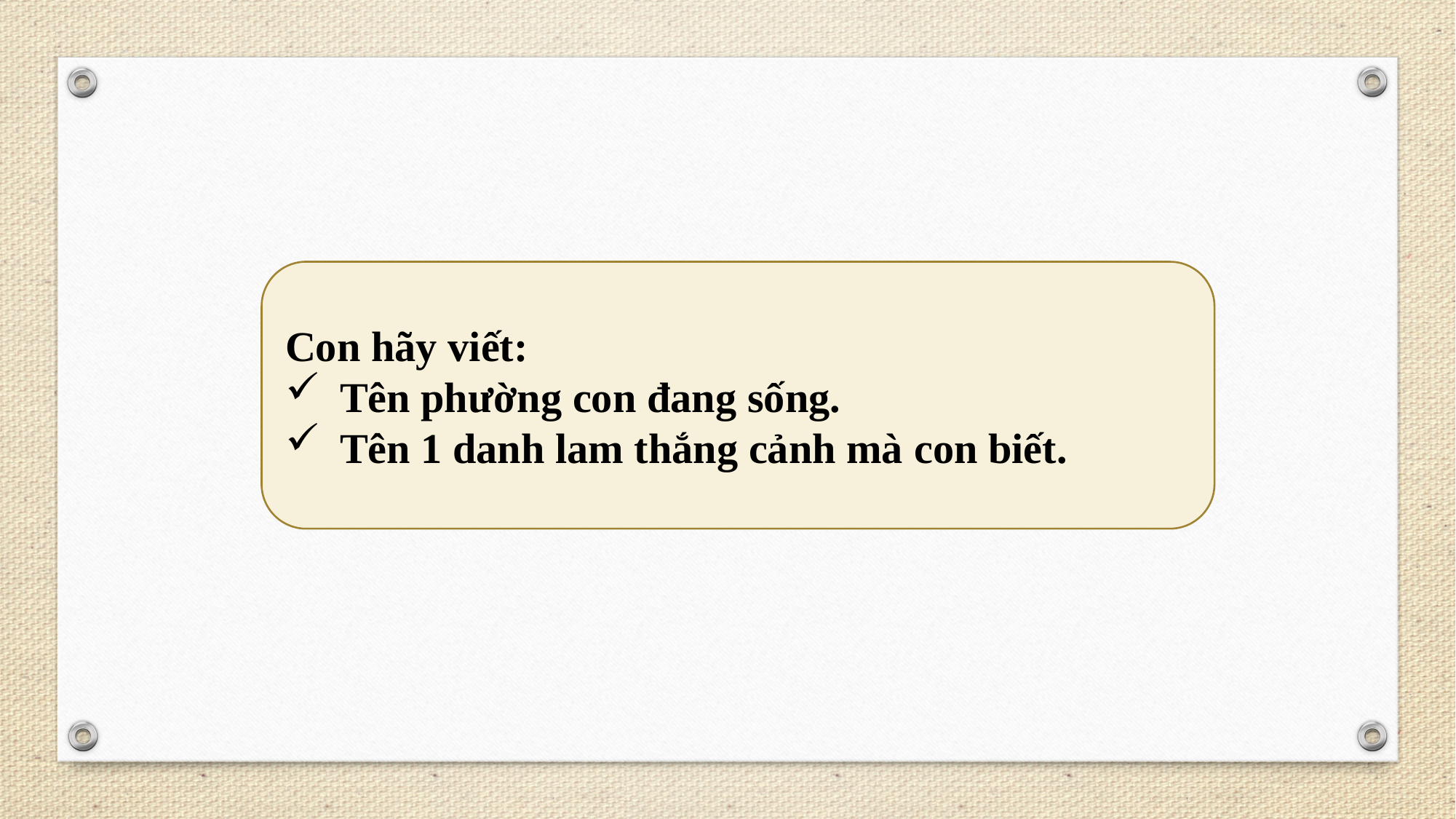

Con hãy viết:
Tên phường con đang sống.
Tên 1 danh lam thắng cảnh mà con biết.